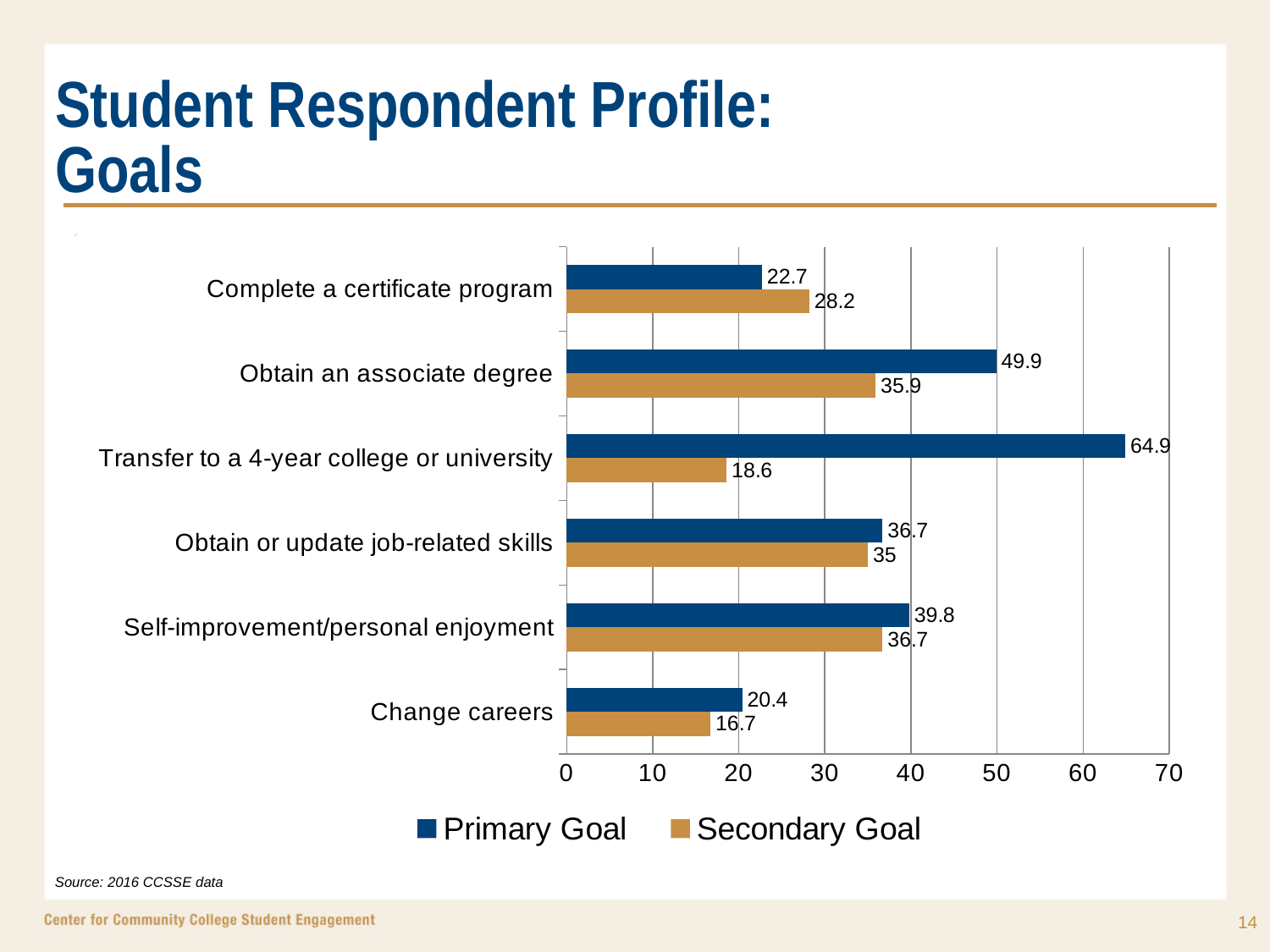

# Student Respondent Profile: Goals

### Chart

| Category | Secondary Goal | Primary Goal |
|---|---|---|
| Change careers | 16.7 | 20.4 |
| Self-improvement/personal enjoyment | 36.7 | 39.8 |
| Obtain or update job-related skills | 35.0 | 36.7 |
| Transfer to a 4-year college or university | 18.6 | 64.9 |
| Obtain an associate degree | 35.9 | 49.9 |
| Complete a certificate program | 28.2 | 22.7 |
Source: 2016 CCSSE data
14